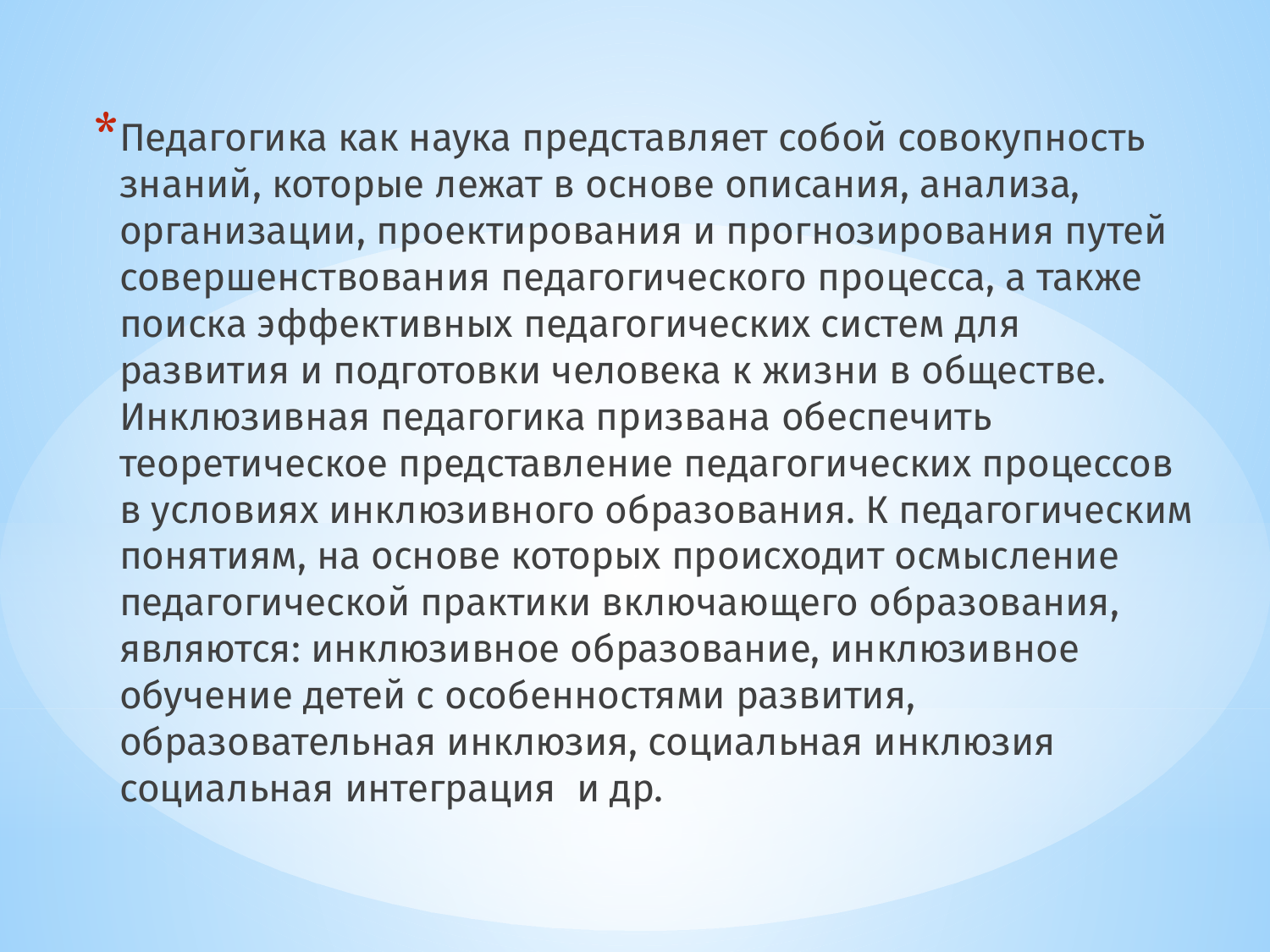

Педагогика как наука представляет собой совокупность знаний, которые лежат в основе описания, анализа, организации, проектирования и прогнозирования путей совершенствования педагогического процесса, а также поиска эффективных педагогических систем для развития и подготовки человека к жизни в обществе. Инклюзивная педагогика призвана обеспечить теоретическое представление педагогических процессов в условиях инклюзивного образования. К педагогическим понятиям, на основе которых происходит осмысление педагогической практики включающего образования, являются: инклюзивное образование, инклюзивное обучение детей с особенностями развития, образовательная инклюзия, социальная инклюзия социальная интеграция  и др.